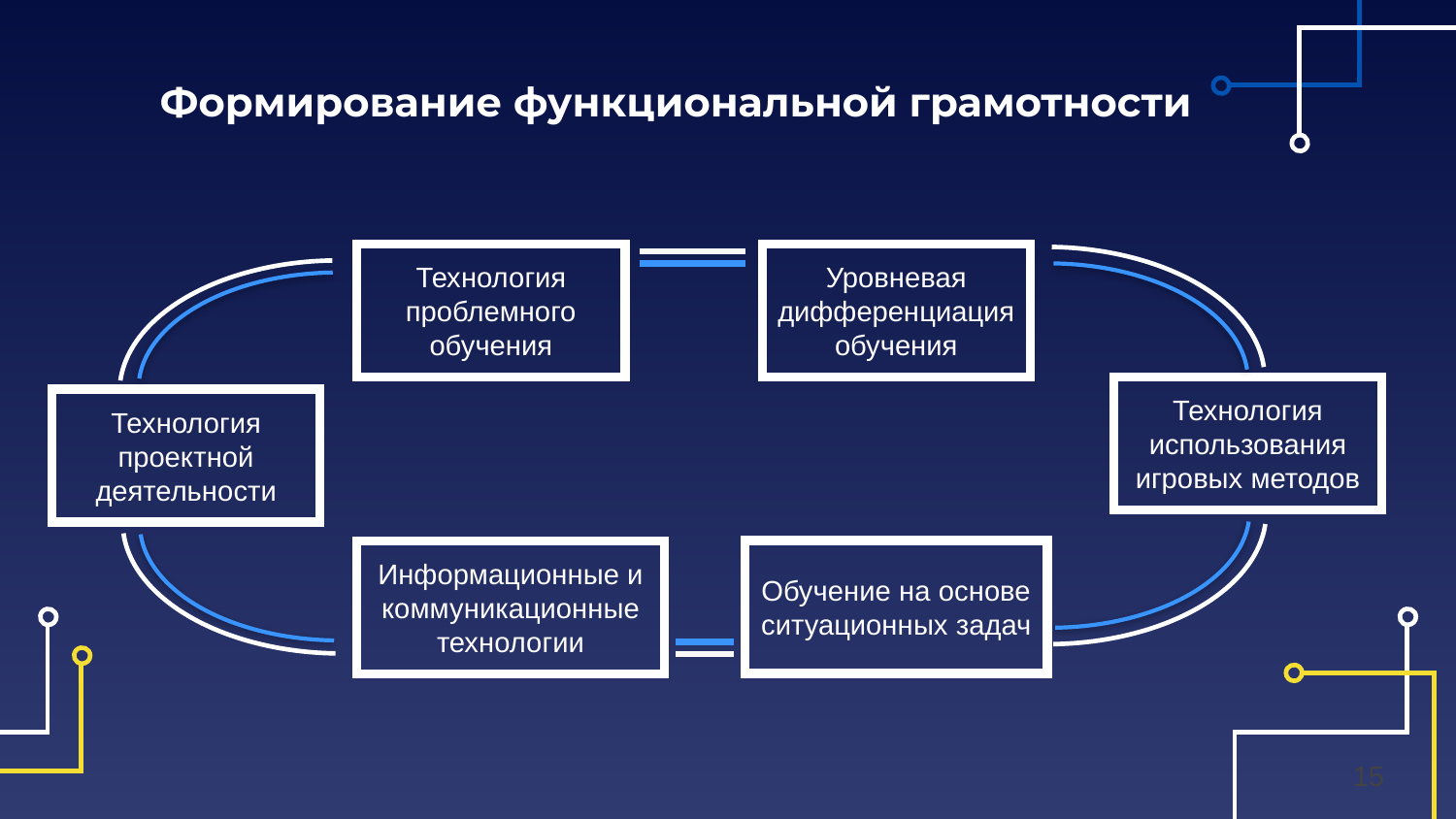

# Формирование функциональной грамотности
Технология проблемного обучения
Уровневая дифференциация обучения

Технология использования игровых методов

Технология проектной деятельности

Обучение на основе ситуационных задач
Информационные и коммуникационные технологии
15